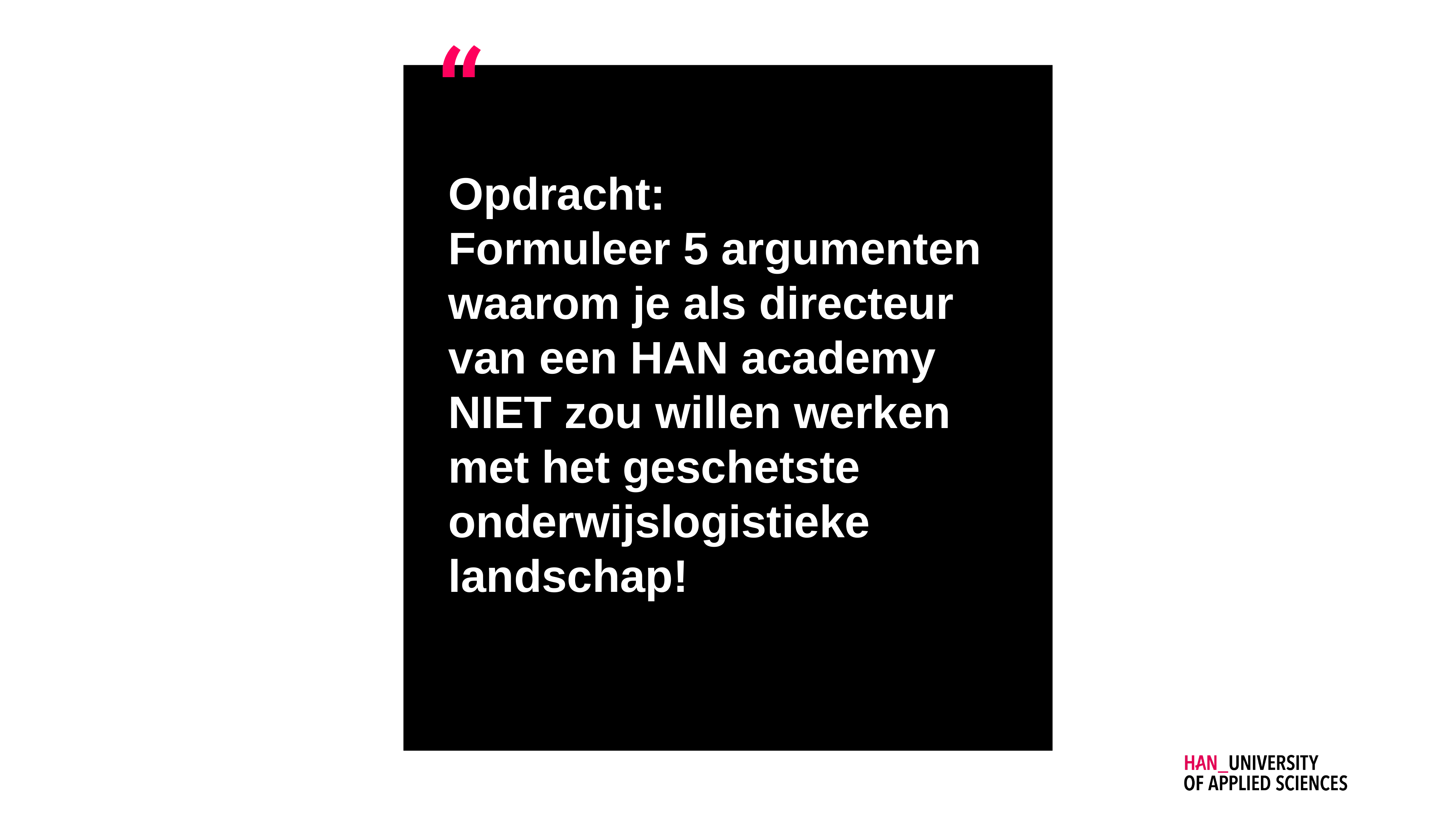

# Opdracht: Formuleer 5 argumenten waarom je als directeur van een HAN academy NIET zou willen werken met het geschetste onderwijslogistieke landschap!